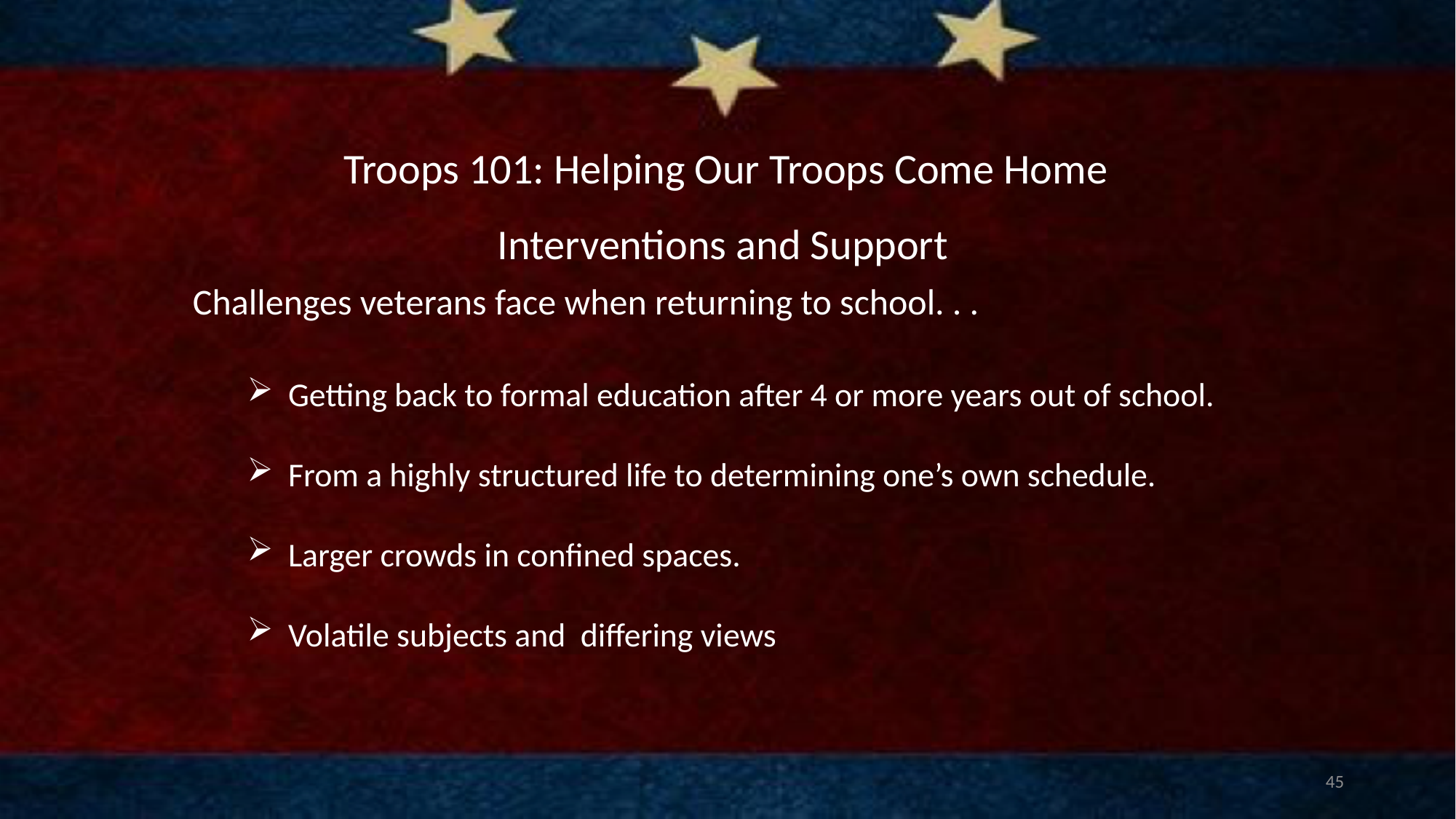

# Troops 101: Helping Our Troops Come Home
Interventions and Support
Challenges veterans face when returning to school. . .
Getting back to formal education after 4 or more years out of school.

From a highly structured life to determining one’s own schedule.

Larger crowds in confined spaces.

Volatile subjects and  differing views

45